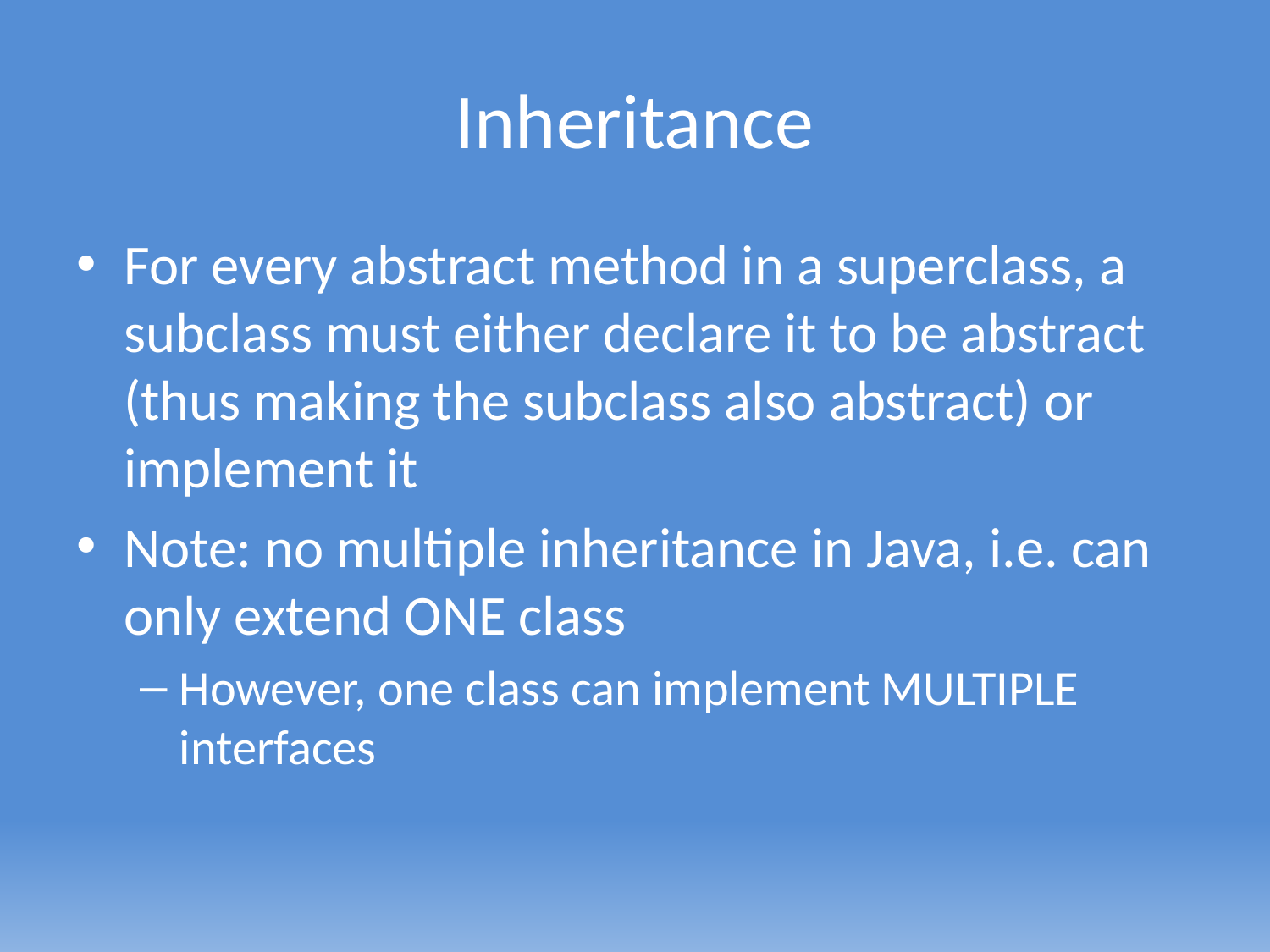

# Inheritance
For every abstract method in a superclass, a subclass must either declare it to be abstract (thus making the subclass also abstract) or implement it
Note: no multiple inheritance in Java, i.e. can only extend ONE class
However, one class can implement MULTIPLE interfaces